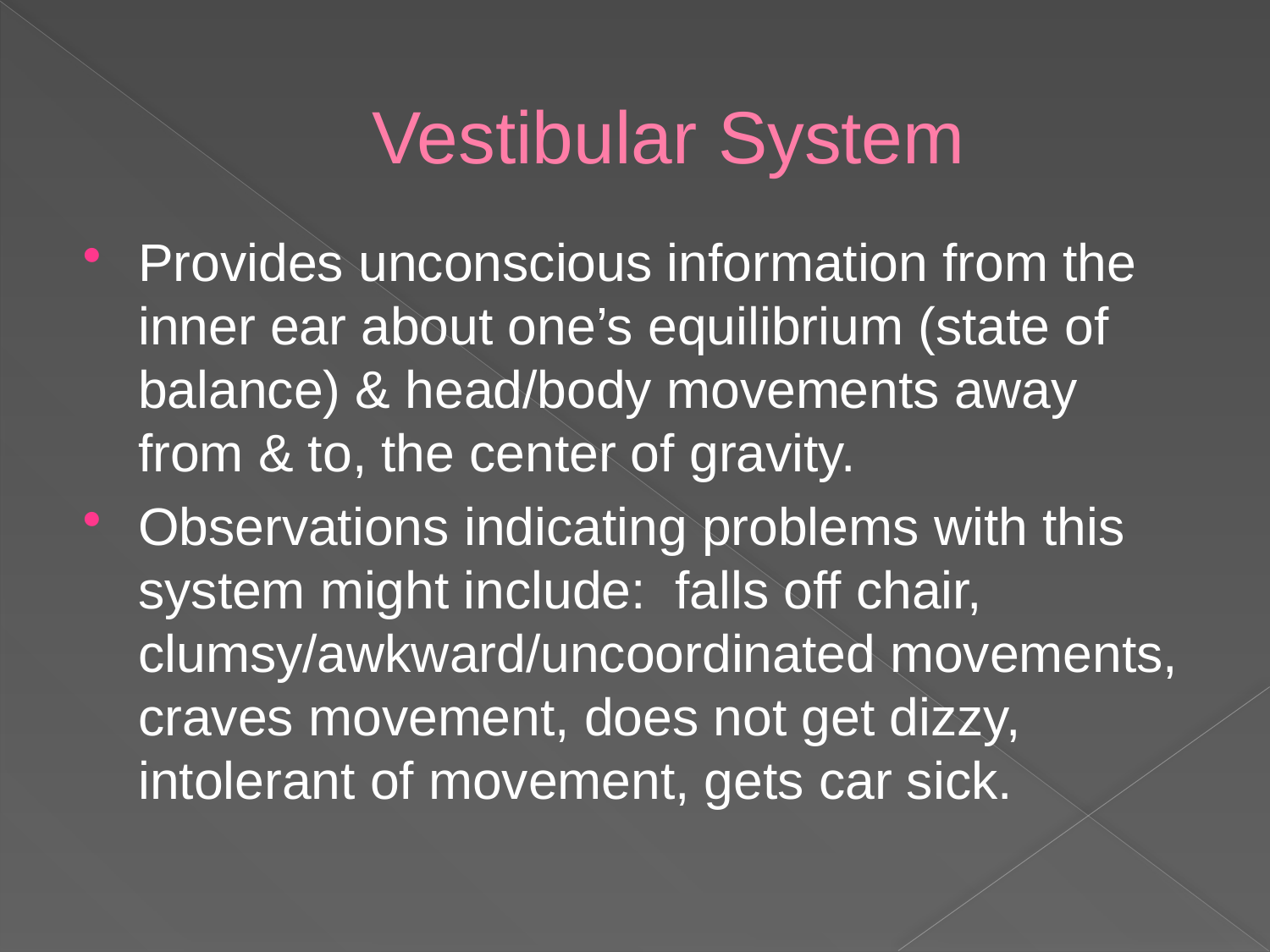

# Vestibular System
Provides unconscious information from the inner ear about one’s equilibrium (state of balance) & head/body movements away from & to, the center of gravity.
Observations indicating problems with this system might include:  falls off chair, clumsy/awkward/uncoordinated movements, craves movement, does not get dizzy, intolerant of movement, gets car sick.